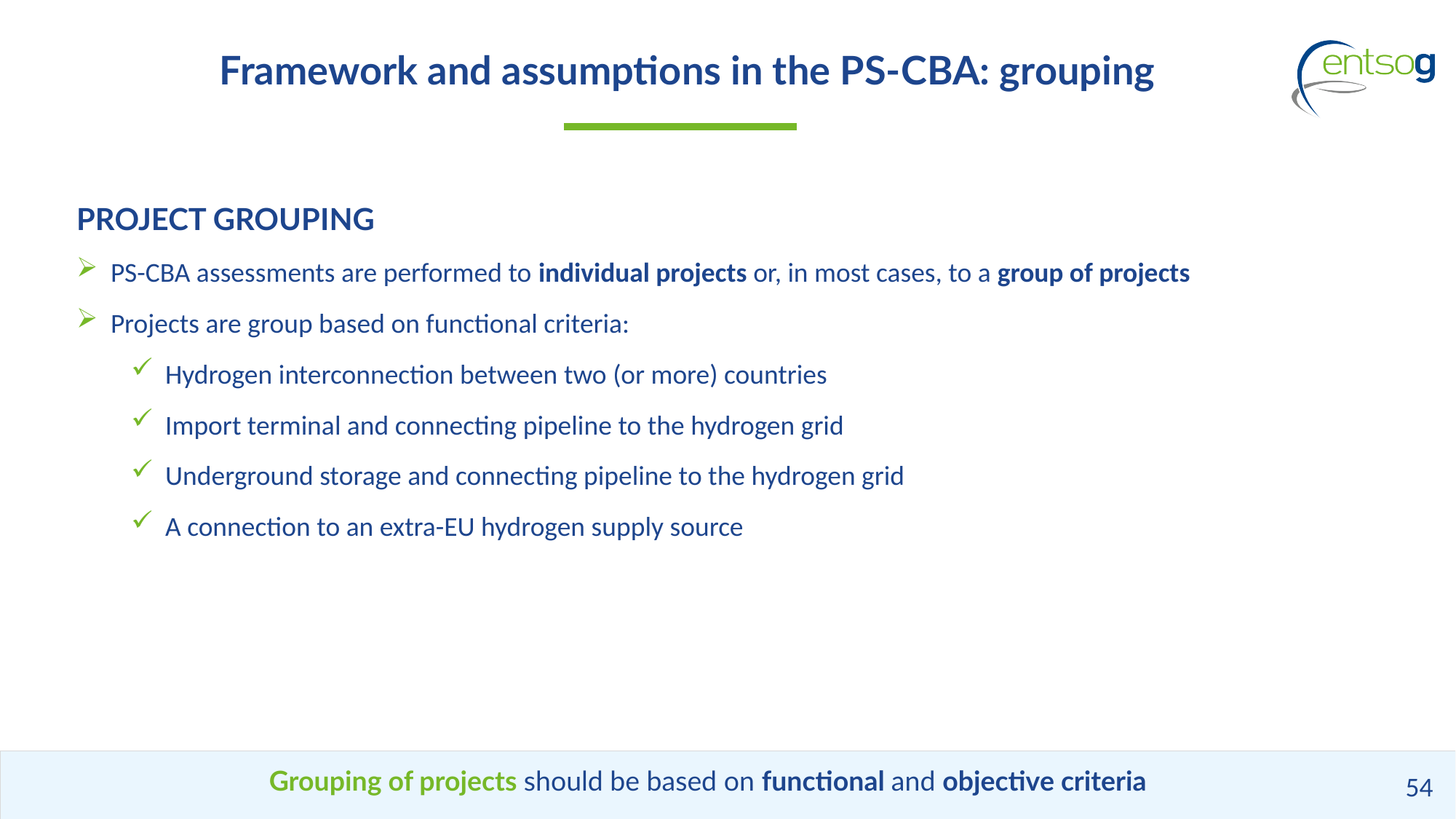

# Framework and assumptions in the PS-CBA: grouping
PROJECT GROUPING
PS-CBA assessments are performed to individual projects or, in most cases, to a group of projects
Projects are group based on functional criteria:
Hydrogen interconnection between two (or more) countries
Import terminal and connecting pipeline to the hydrogen grid
Underground storage and connecting pipeline to the hydrogen grid
A connection to an extra-EU hydrogen supply source

Grouping of projects should be based on functional and objective criteria
54